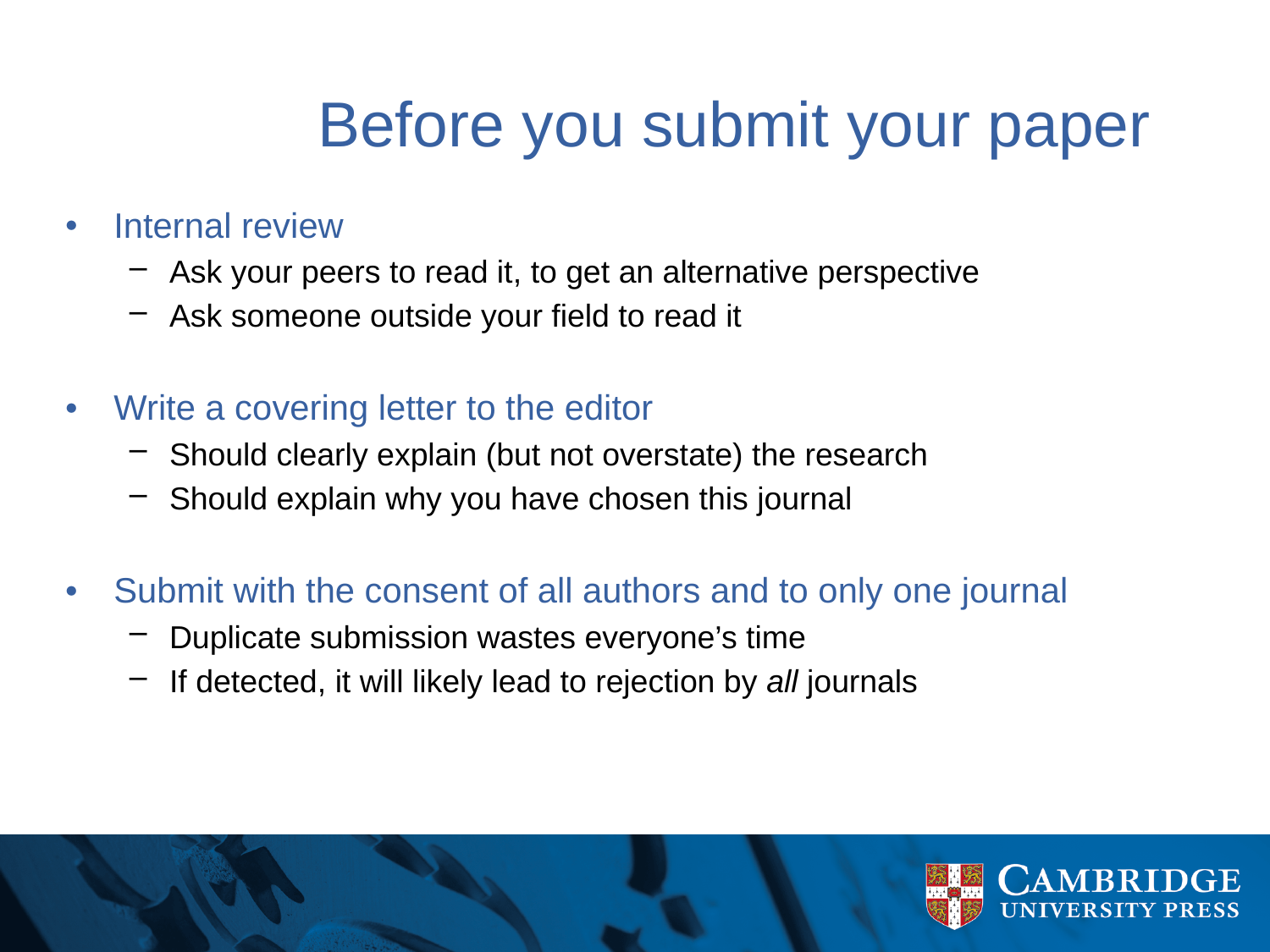

# Before you submit your paper
Internal review
Ask your peers to read it, to get an alternative perspective
Ask someone outside your field to read it

Write a covering letter to the editor
Should clearly explain (but not overstate) the research
Should explain why you have chosen this journal

Submit with the consent of all authors and to only one journal
Duplicate submission wastes everyone’s time
If detected, it will likely lead to rejection by all journals